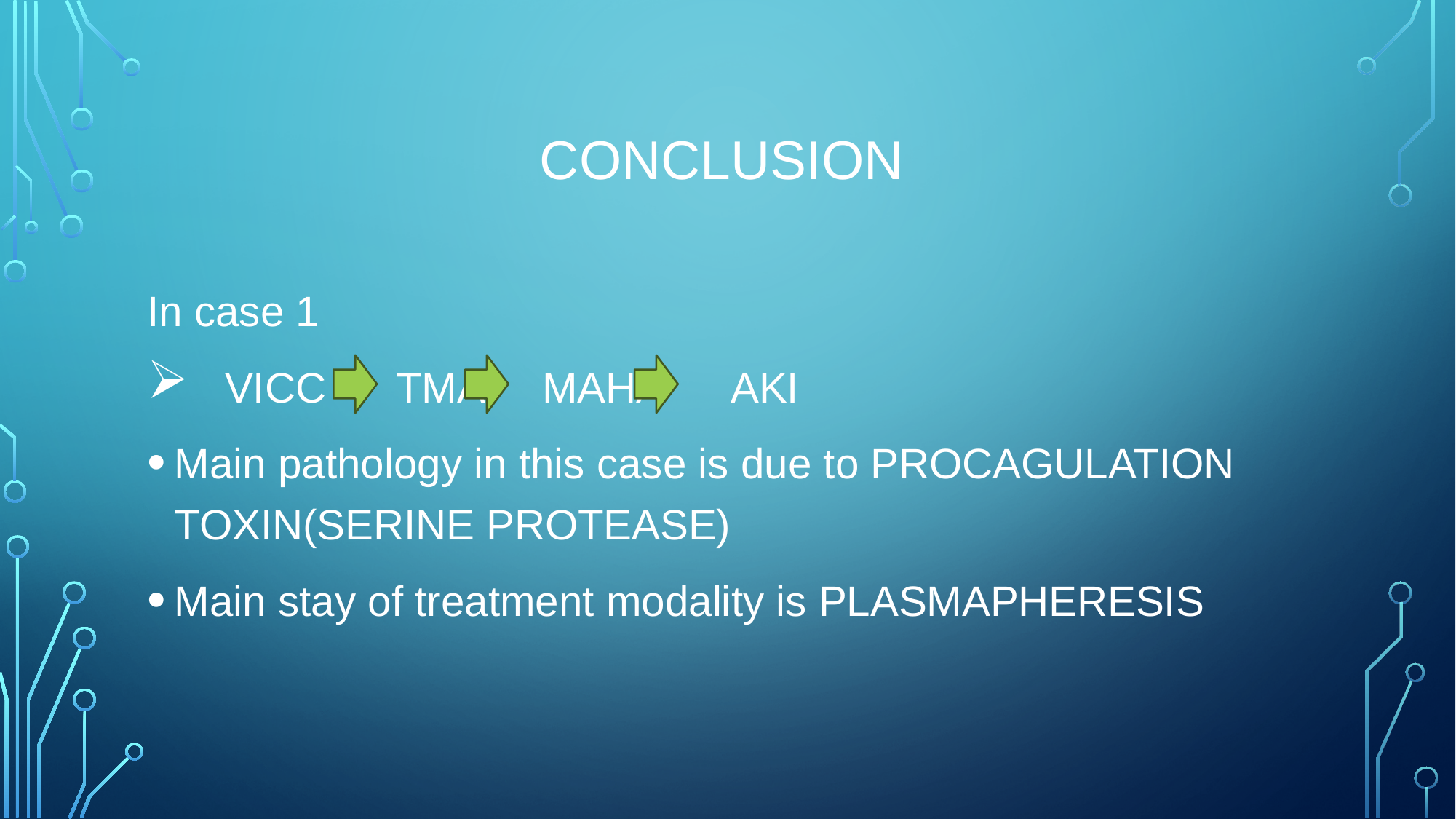

# conclusion
In case 1
   VICC      TMA     MAHA      AKI
Main pathology in this case is due to PROCAGULATION TOXIN(SERINE PROTEASE)
Main stay of treatment modality is PLASMAPHERESIS